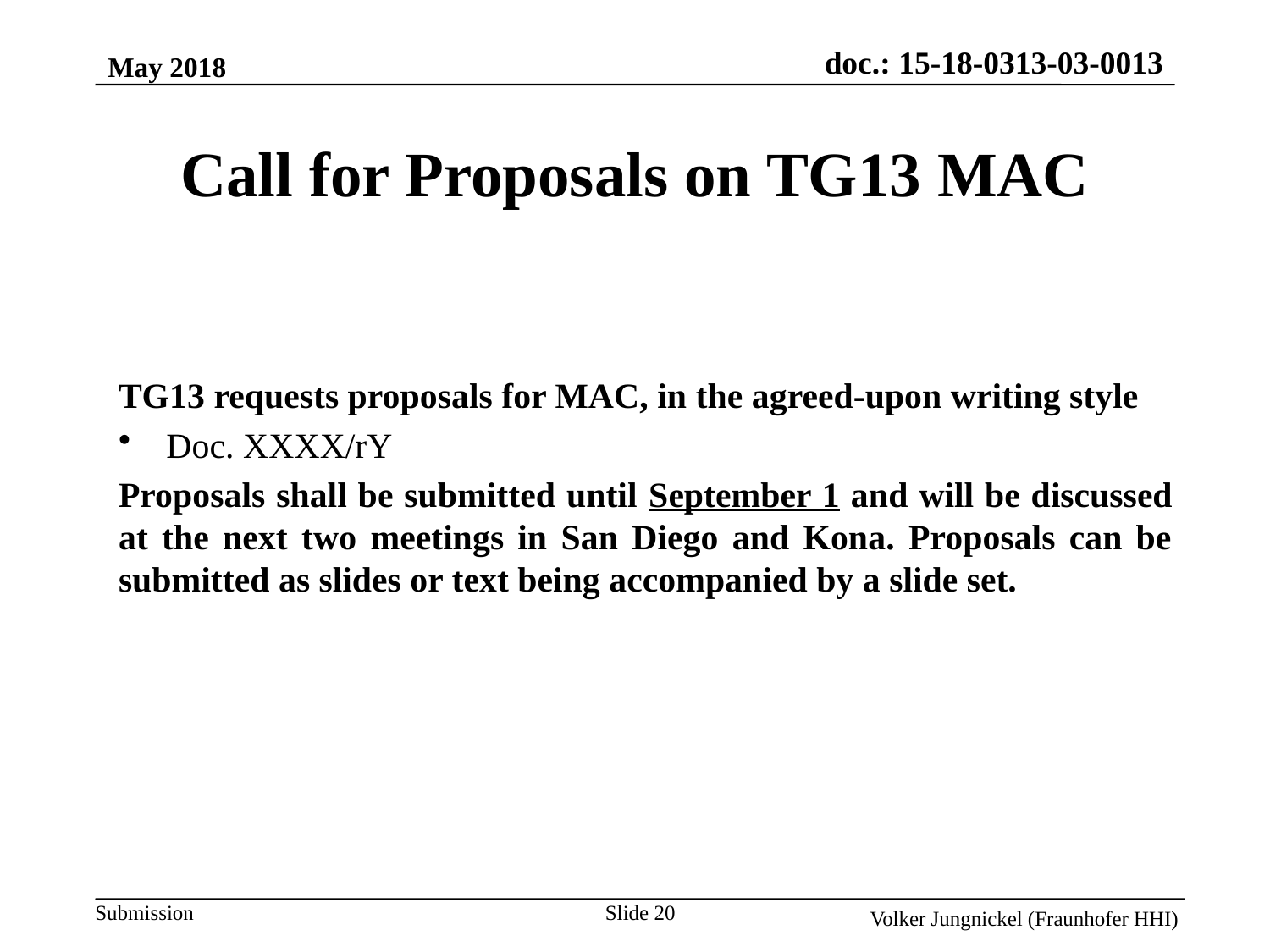

May 2018
Call for Proposals on TG13 MAC

TG13 requests proposals for MAC, in the agreed-upon writing style
Doc. XXXX/rY
Proposals shall be submitted until September 1 and will be discussed at the next two meetings in San Diego and Kona. Proposals can be submitted as slides or text being accompanied by a slide set.

Slide 20
Volker Jungnickel (Fraunhofer HHI)